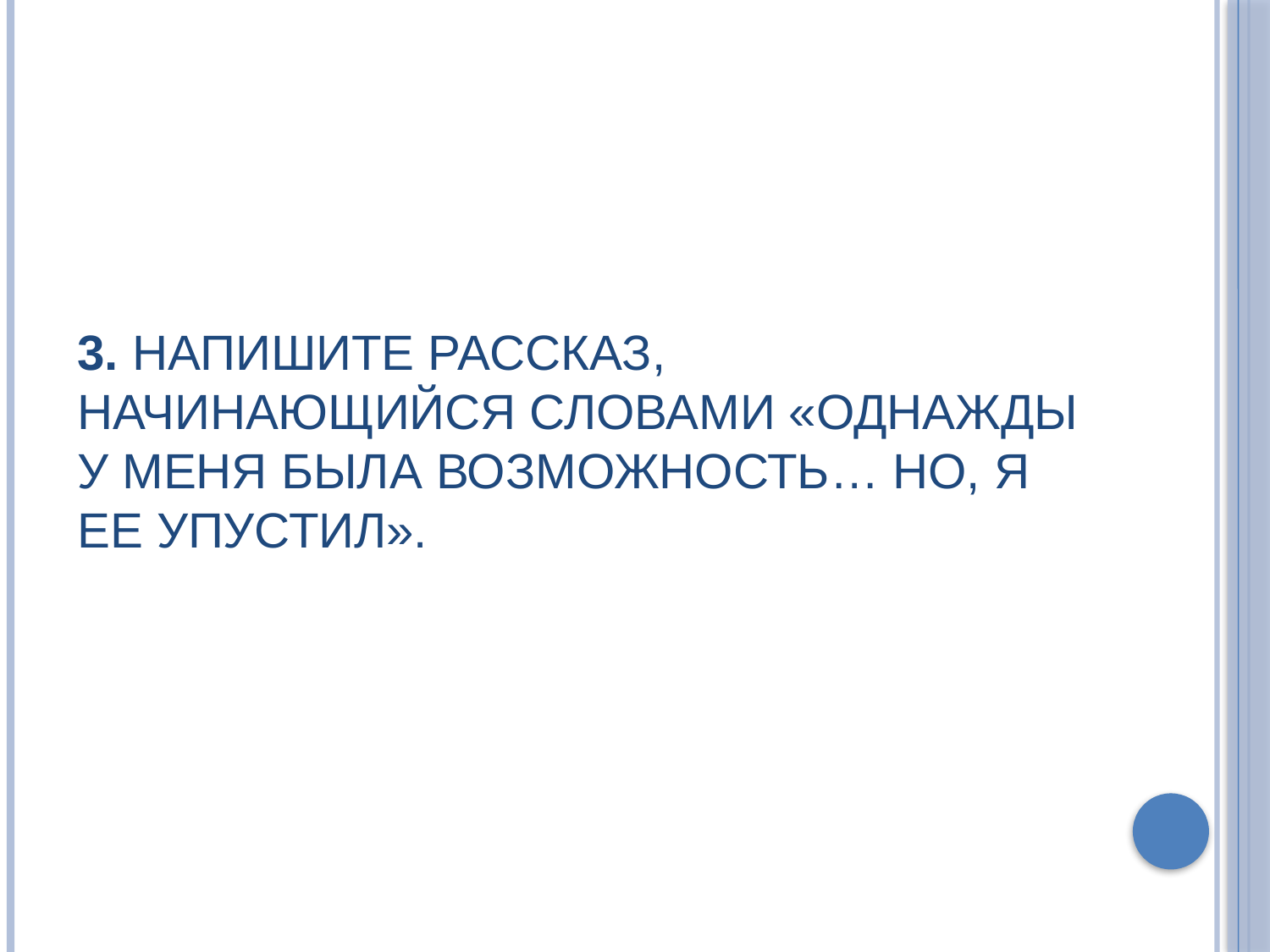

# 3. Напишите рассказ, начинающийся словами «Однажды у меня была возможность… но, я ее упустил».